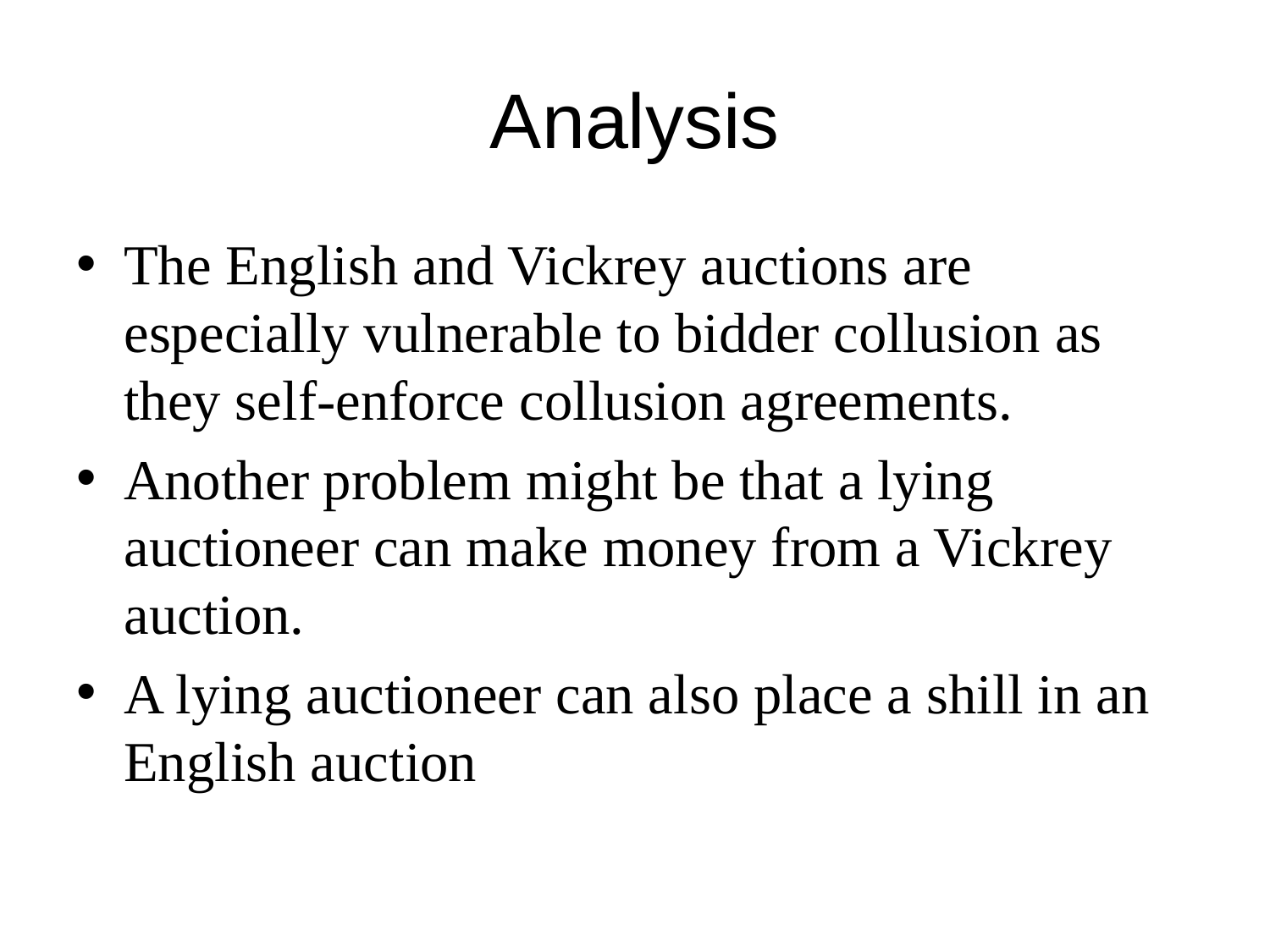

# Analysis
The English and Vickrey auctions are especially vulnerable to bidder collusion as they self-enforce collusion agreements.
Another problem might be that a lying auctioneer can make money from a Vickrey auction.
A lying auctioneer can also place a shill in an English auction